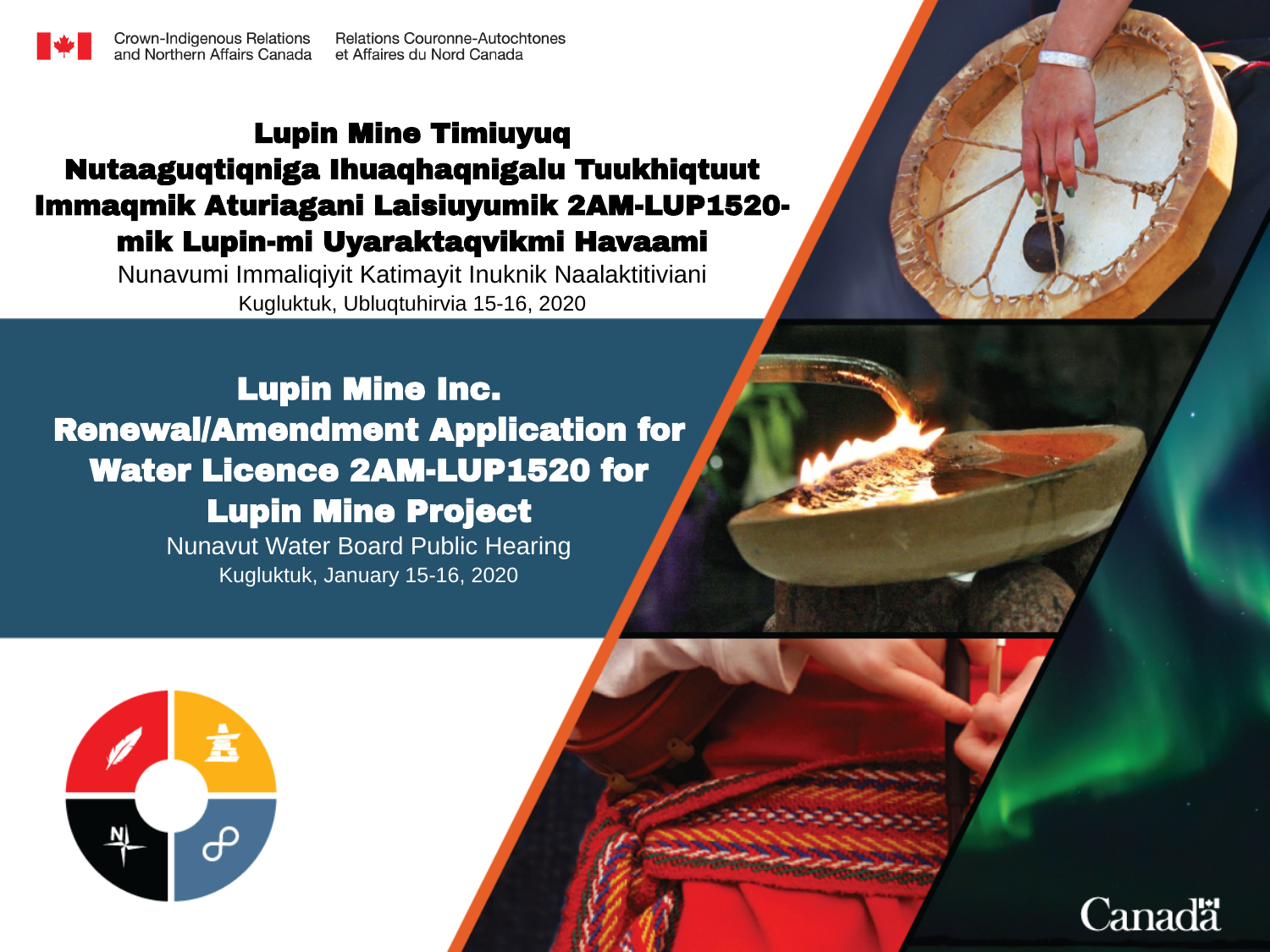

Lupin Mine Timiuyuq
Nutaaguqtiqniga Ihuaqhaqnigalu Tuukhiqtuut Immaqmik Aturiagani Laisiuyumik 2AM-LUP1520-mik Lupin-mi Uyaraktaqvikmi Havaami
Nunavumi Immaliqiyit Katimayit Inuknik Naalaktitiviani
Kugluktuk, Ubluqtuhirvia 15-16, 2020

Lupin Mine Inc.
Renewal/Amendment Application for Water Licence 2AM-LUP1520 for Lupin Mine Project
Nunavut Water Board Public Hearing
Kugluktuk, January 15-16, 2020